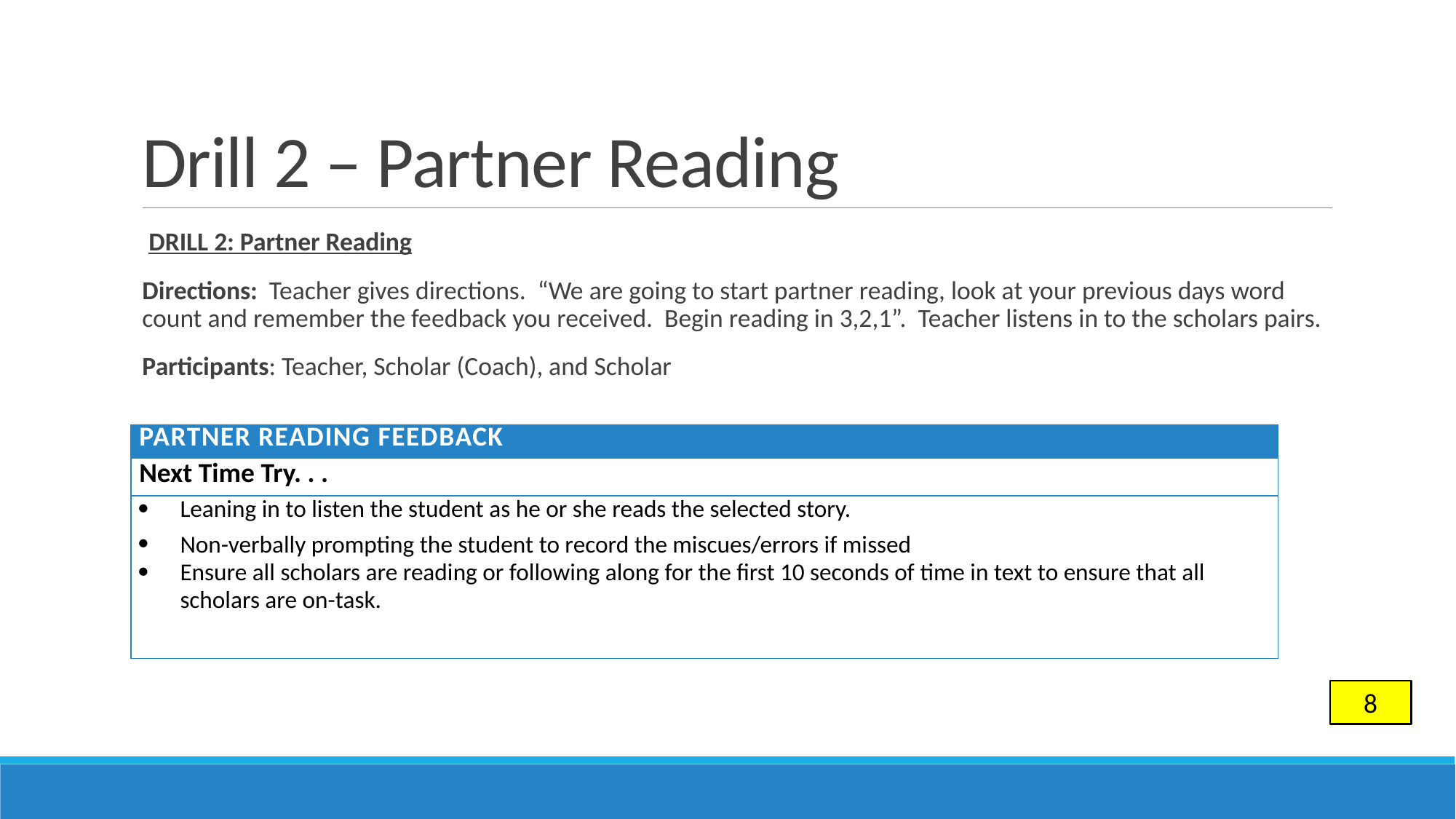

# Drill 2 – Partner Reading
 DRILL 2: Partner Reading
Directions:  Teacher gives directions.  “We are going to start partner reading, look at your previous days word count and remember the feedback you received.  Begin reading in 3,2,1”.  Teacher listens in to the scholars pairs.
Participants: Teacher, Scholar (Coach), and Scholar

| Partner Reading Feedback |
| --- |
| Next Time Try. . . |
| Leaning in to listen the student as he or she reads the selected story. Non-verbally prompting the student to record the miscues/errors if missed Ensure all scholars are reading or following along for the first 10 seconds of time in text to ensure that all scholars are on-task. |
8